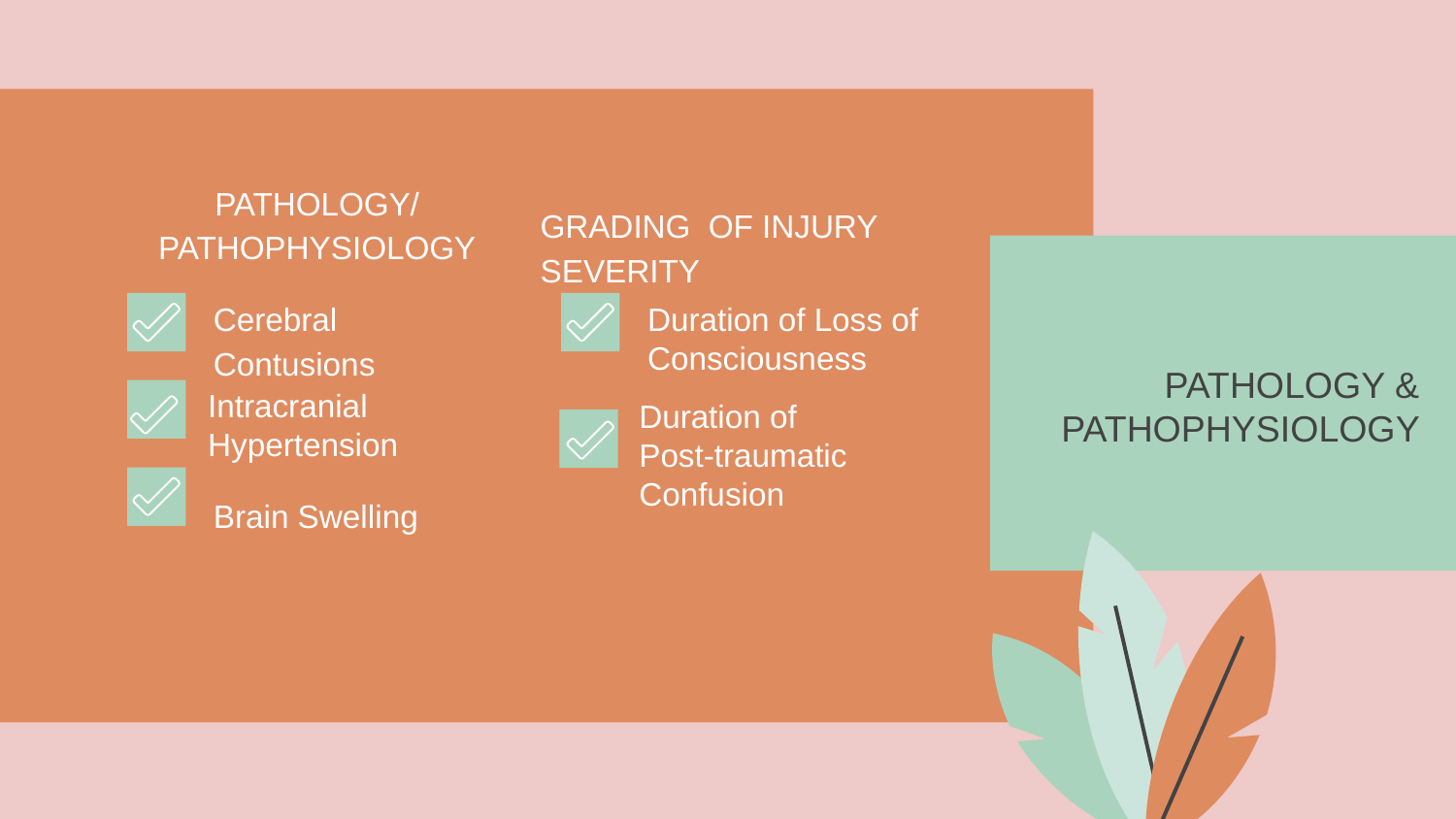

PATHOLOGY/ PATHOPHYSIOLOGY
GRADING  OF INJURY SEVERITY

Cerebral Contusions

Duration of Loss of Consciousness

# PATHOLOGY & PATHOPHYSIOLOGY

Intracranial Hypertension

Duration of                Post-traumatic Confusion

Brain Swelling